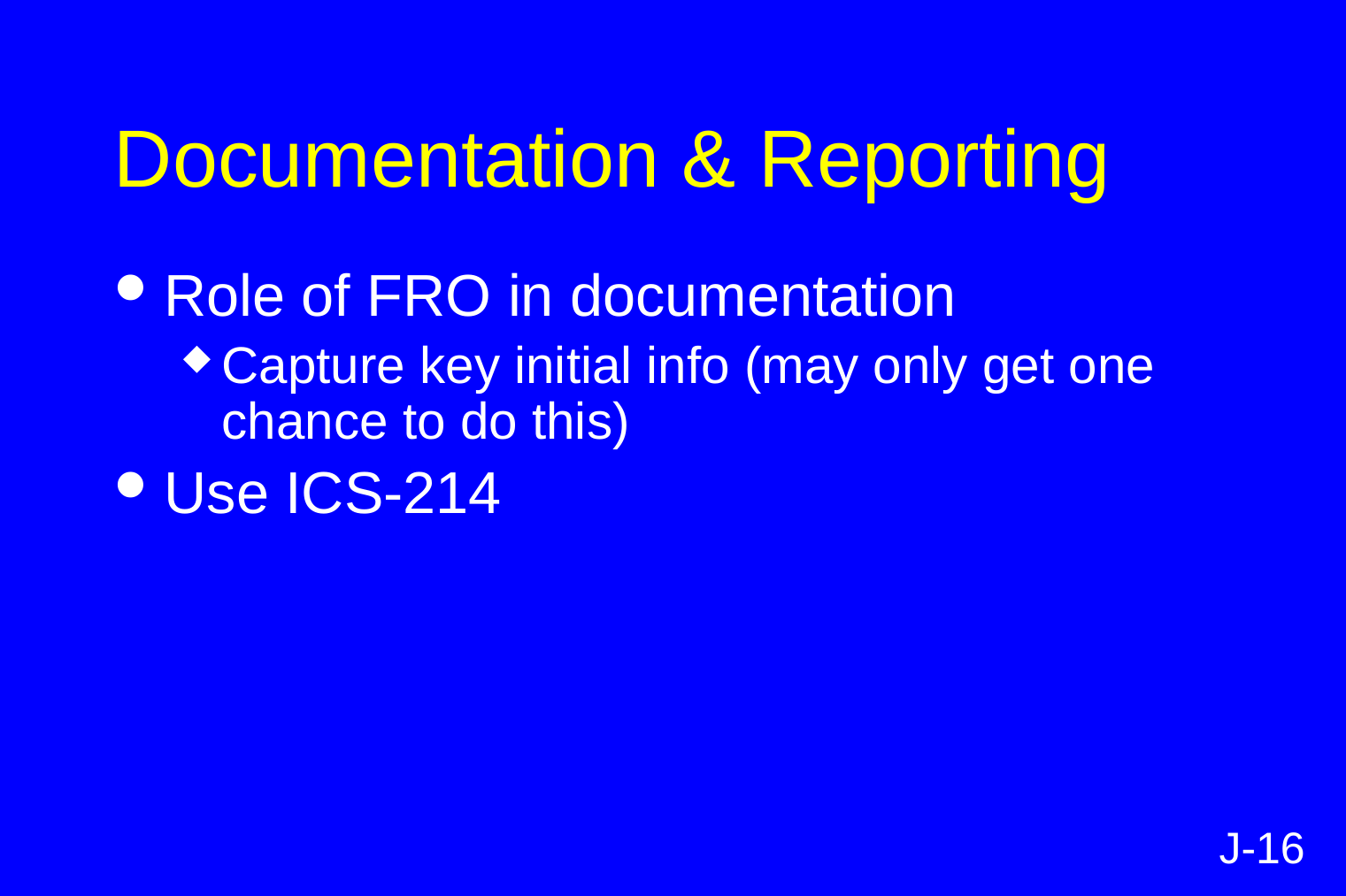

# Documentation & Reporting
Role of FRO in documentation
Capture key initial info (may only get one chance to do this)
Use ICS-214
J-16